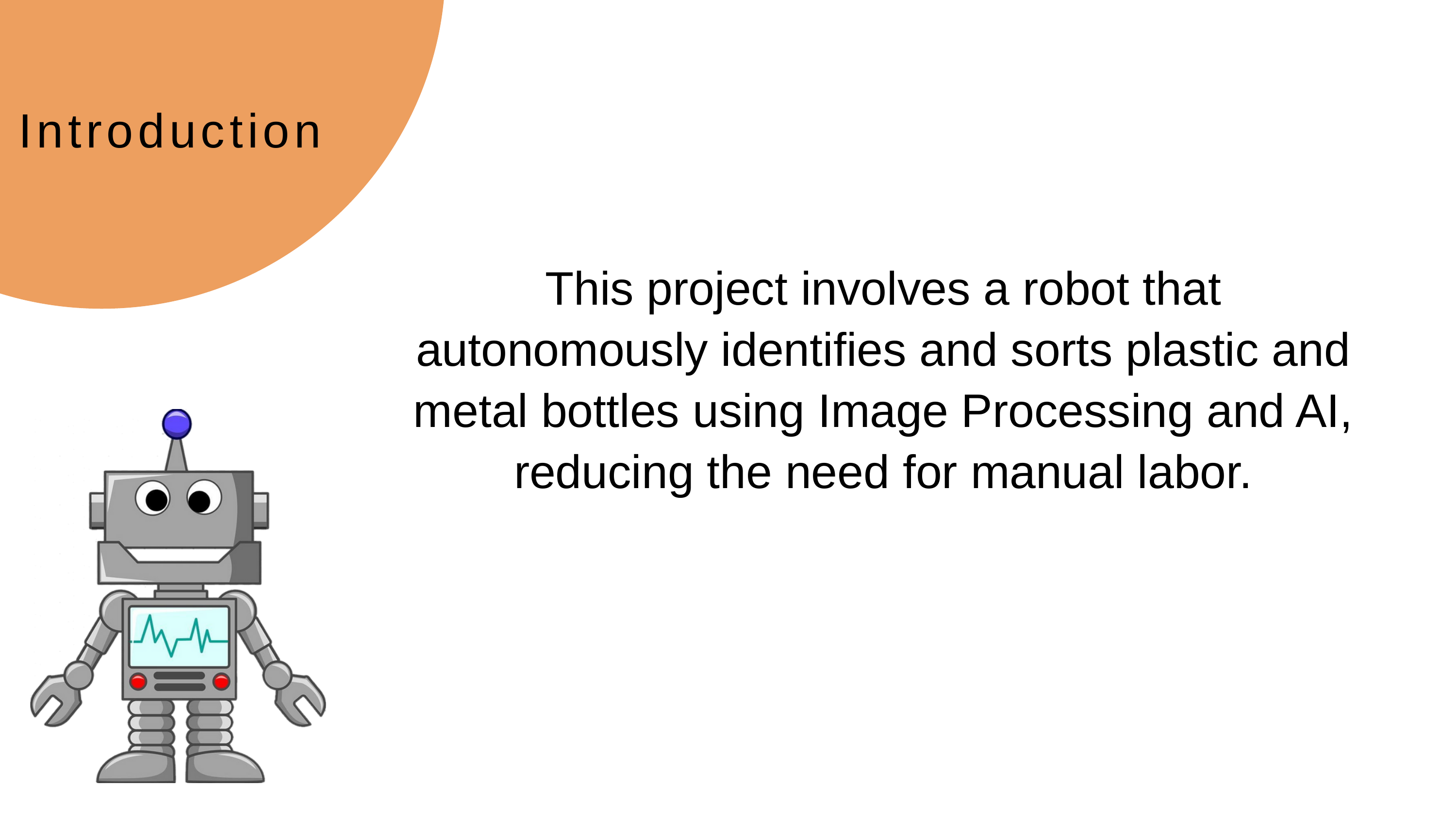

Introduction
This project involves a robot that autonomously identifies and sorts plastic and metal bottles using Image Processing and AI, reducing the need for manual labor.